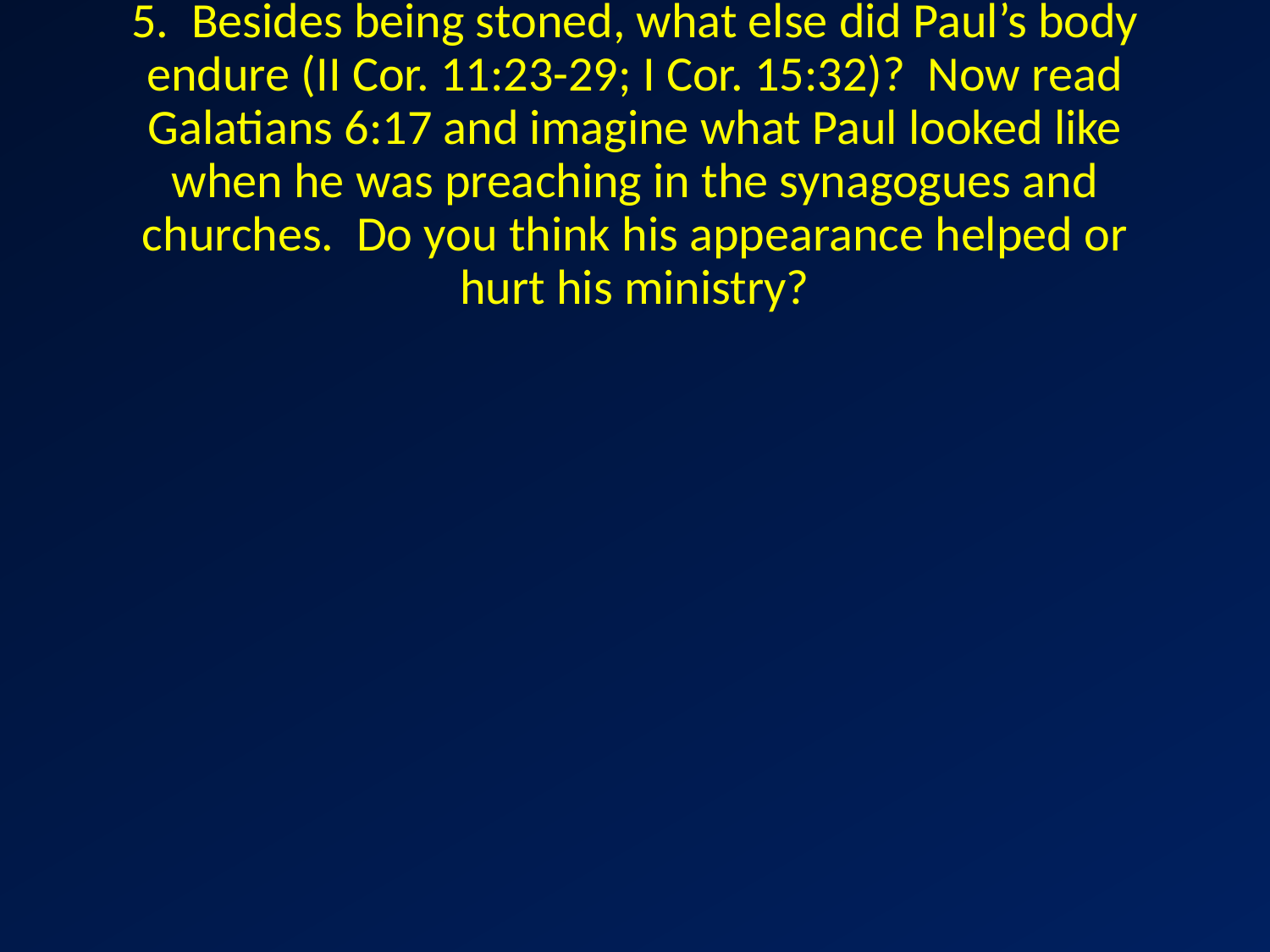

# 5.  Besides being stoned, what else did Paul’s body endure (II Cor. 11:23-29; I Cor. 15:32)?  Now read Galatians 6:17 and imagine what Paul looked like when he was preaching in the synagogues and churches.  Do you think his appearance helped or hurt his ministry?